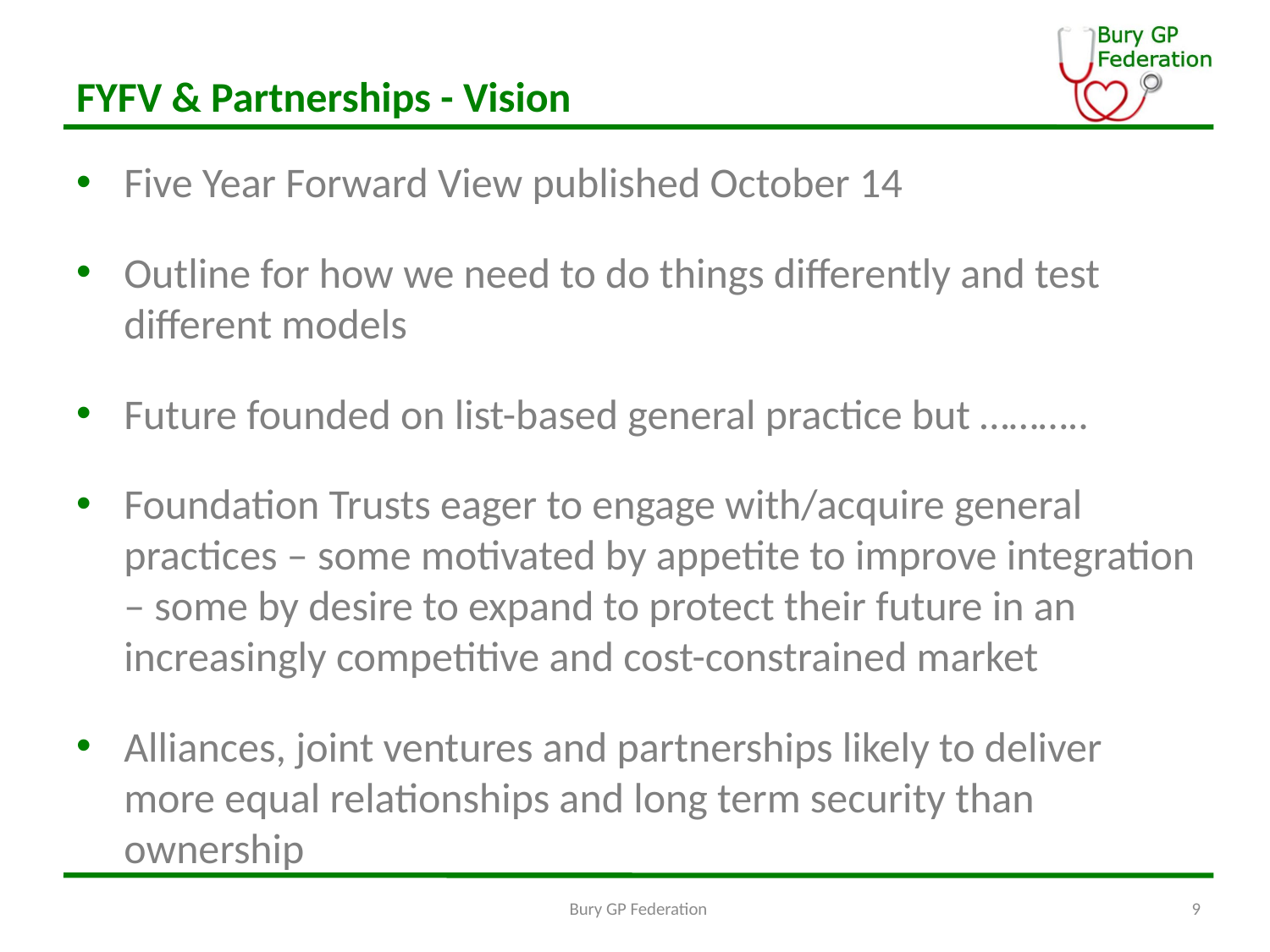

# FYFV & Partnerships - Vision
Five Year Forward View published October 14

Outline for how we need to do things differently and test different models

Future founded on list-based general practice but ………..

Foundation Trusts eager to engage with/acquire general practices – some motivated by appetite to improve integration – some by desire to expand to protect their future in an increasingly competitive and cost-constrained market

Alliances, joint ventures and partnerships likely to deliver more equal relationships and long term security than ownership

Bury GP Federation
9